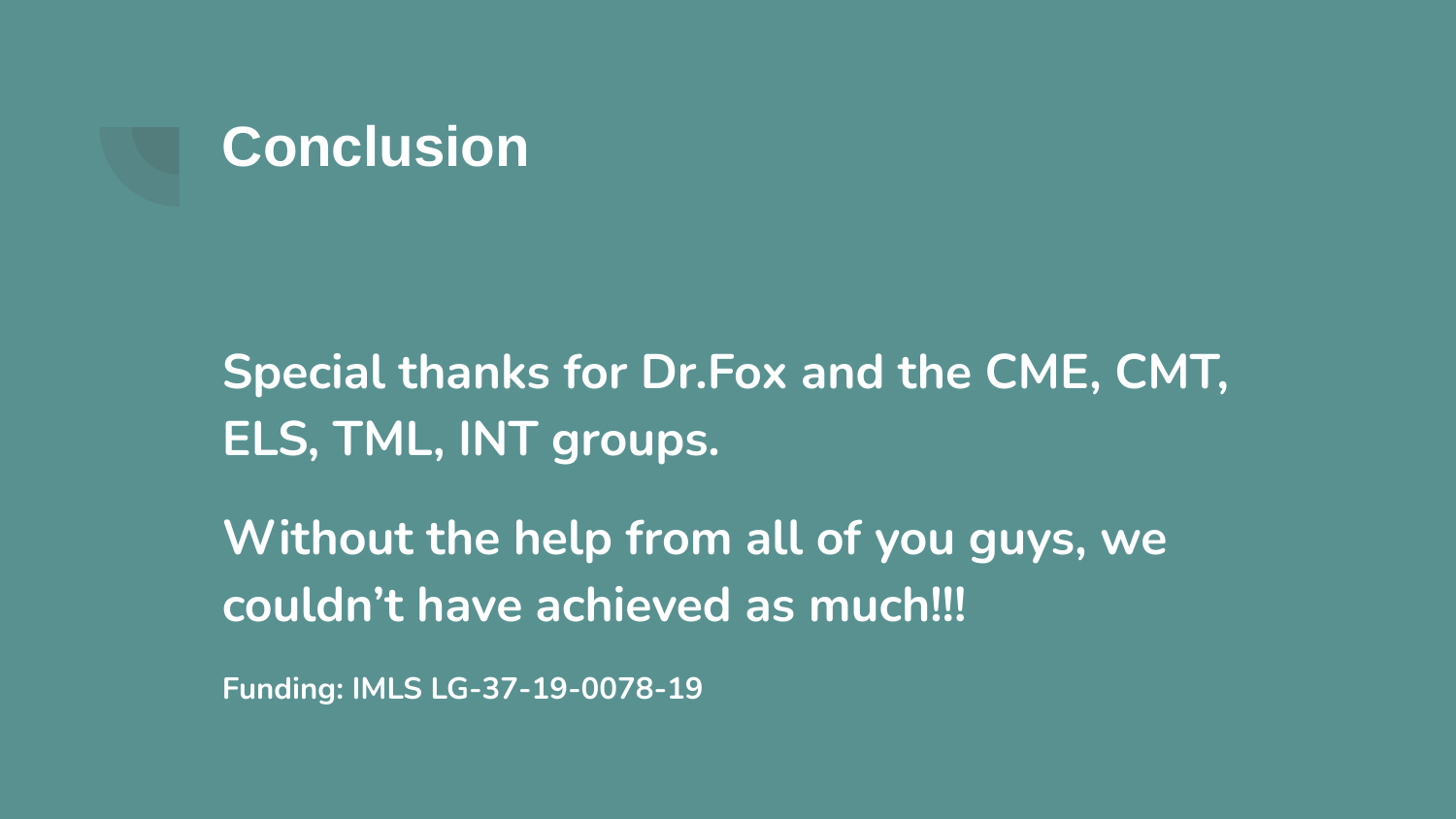

# Conclusion
Special thanks for Dr.Fox and the CME, CMT, ELS, TML, INT groups.
Without the help from all of you guys, we couldn’t have achieved as much!!!
Funding: IMLS LG-37-19-0078-19